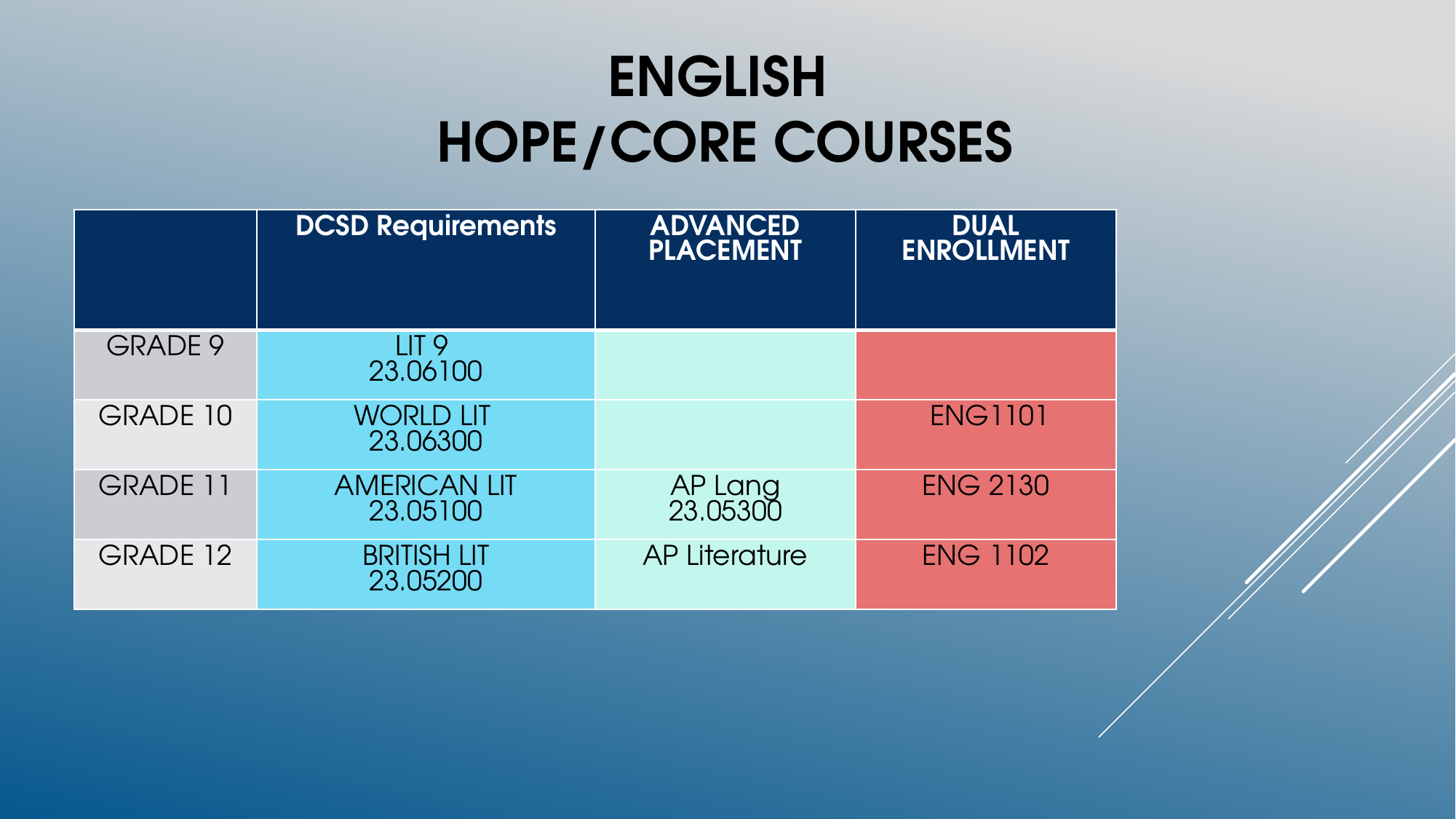

# English hope/core Courses
|  | DCSD Requirements | ADVANCED PLACEMENT | DUAL ENROLLMENT |
| --- | --- | --- | --- |
| GRADE 9 | LIT 9 23.06100 |  |  |
| GRADE 10 | WORLD LIT 23.06300 |  | ENG1101 |
| GRADE 11 | AMERICAN LIT 23.05100 | AP Lang 23.05300 | ENG 2130 |
| GRADE 12 | BRITISH LIT 23.05200 | AP Literature | ENG 1102 |